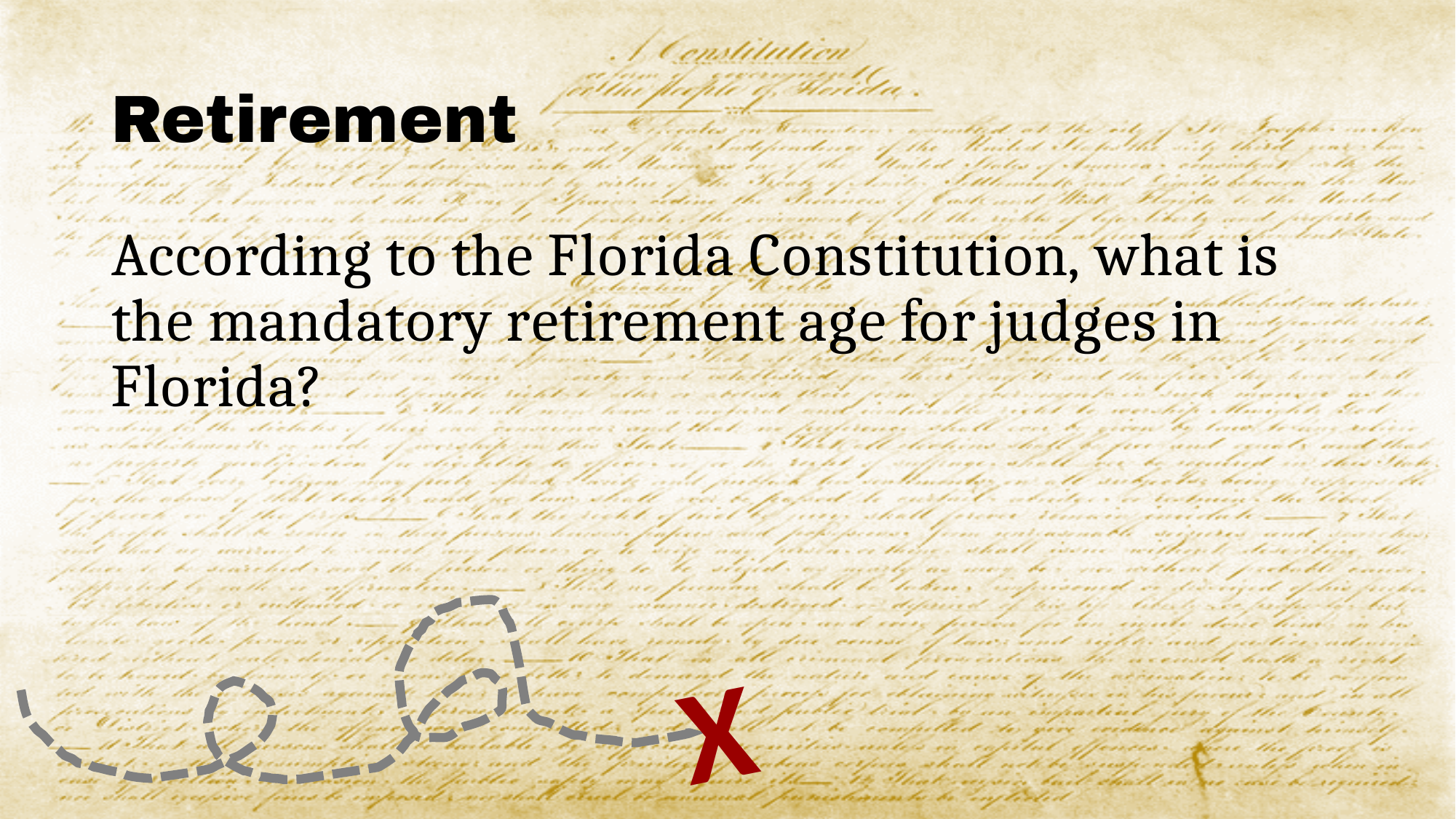

# Retirement
According to the Florida Constitution, what is the mandatory retirement age for judges in Florida?